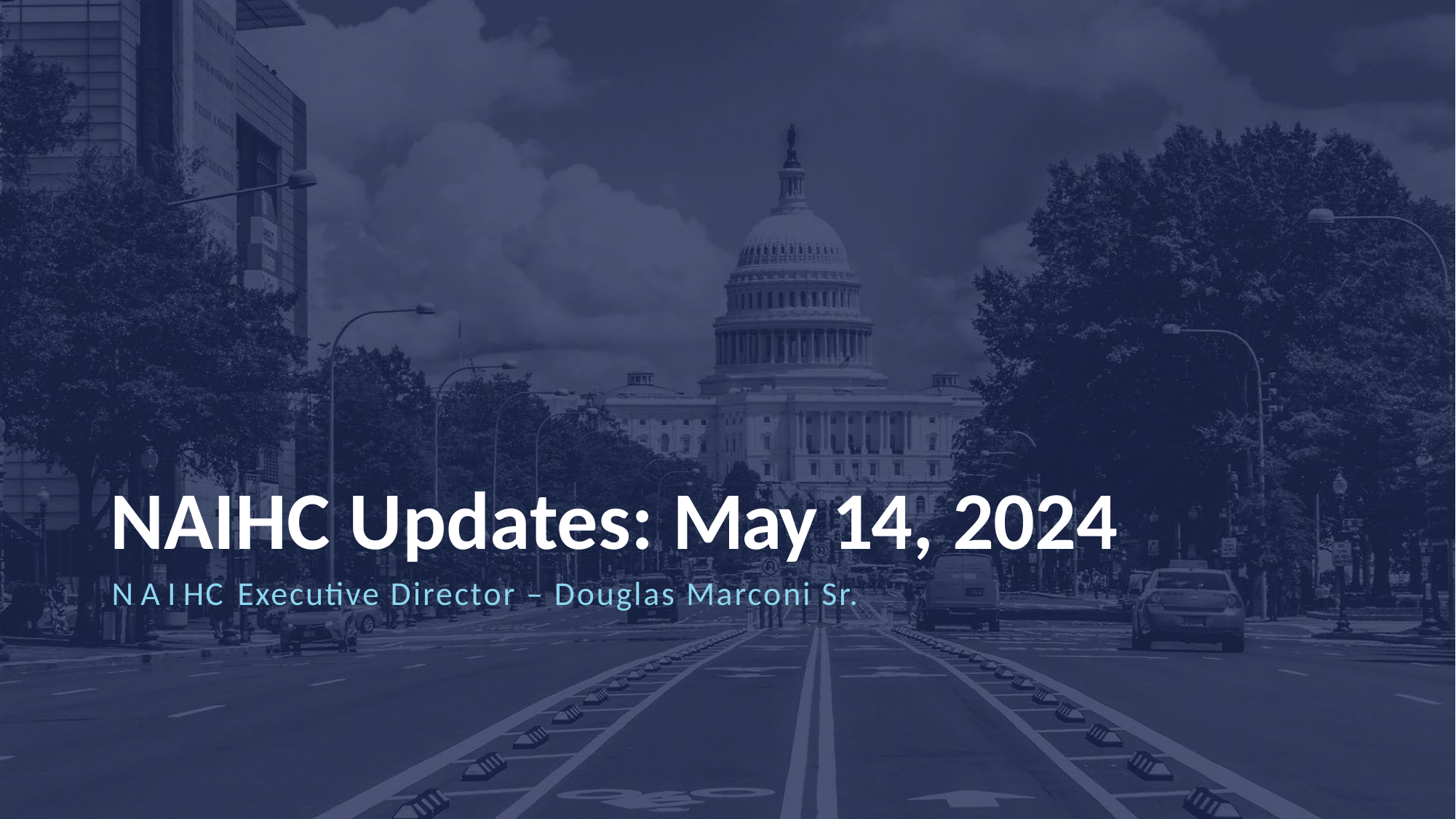

NAIHC Updates: May 14, 2024
N A I HC	Executive Director – Douglas Marconi Sr.